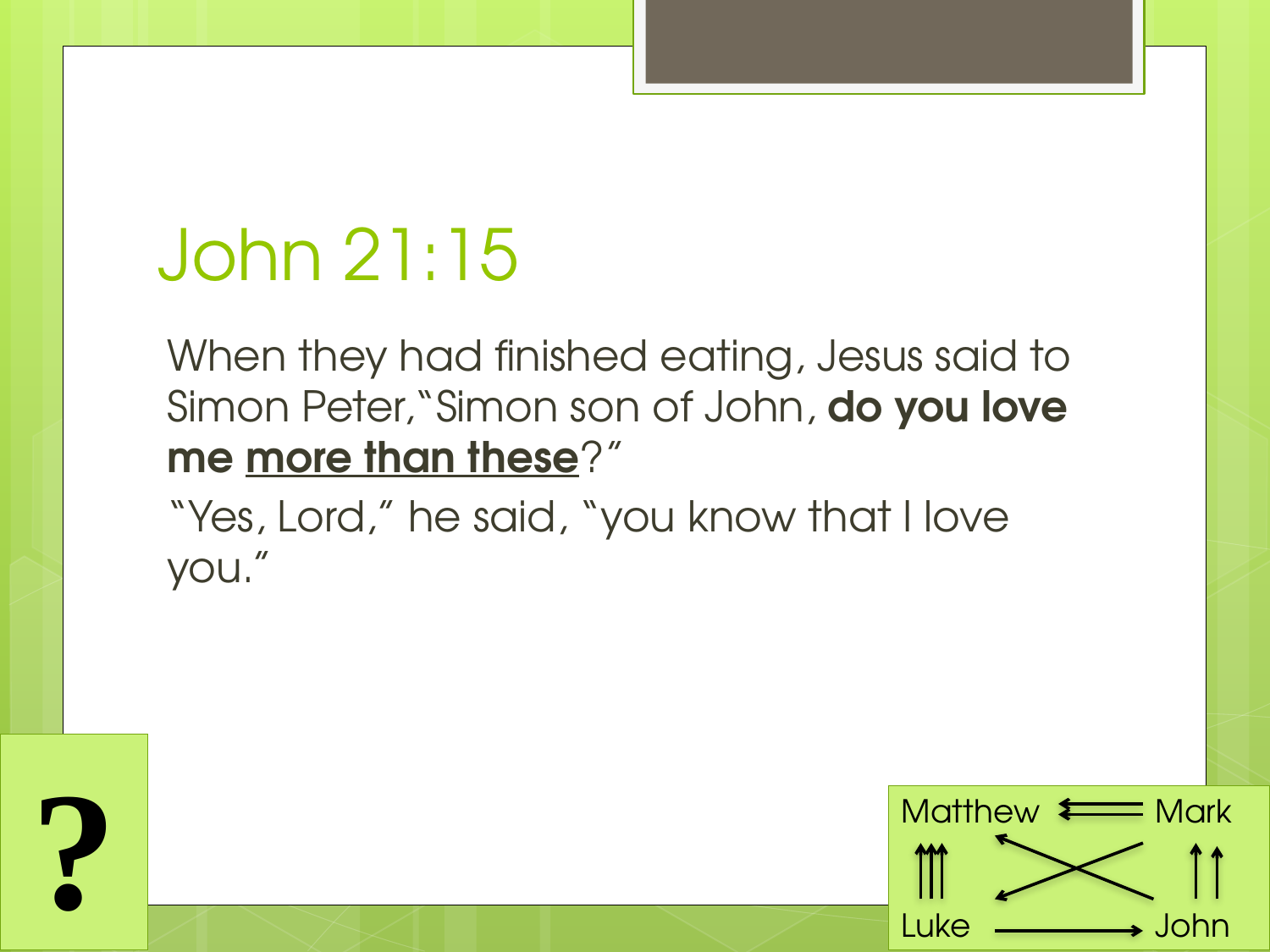

# John 21:15
When they had finished eating, Jesus said to Simon Peter,“Simon son of John, do you love me more than these?”
“Yes, Lord,” he said, “you know that I love you.”

?
Matthew 	Mark

Luke		John